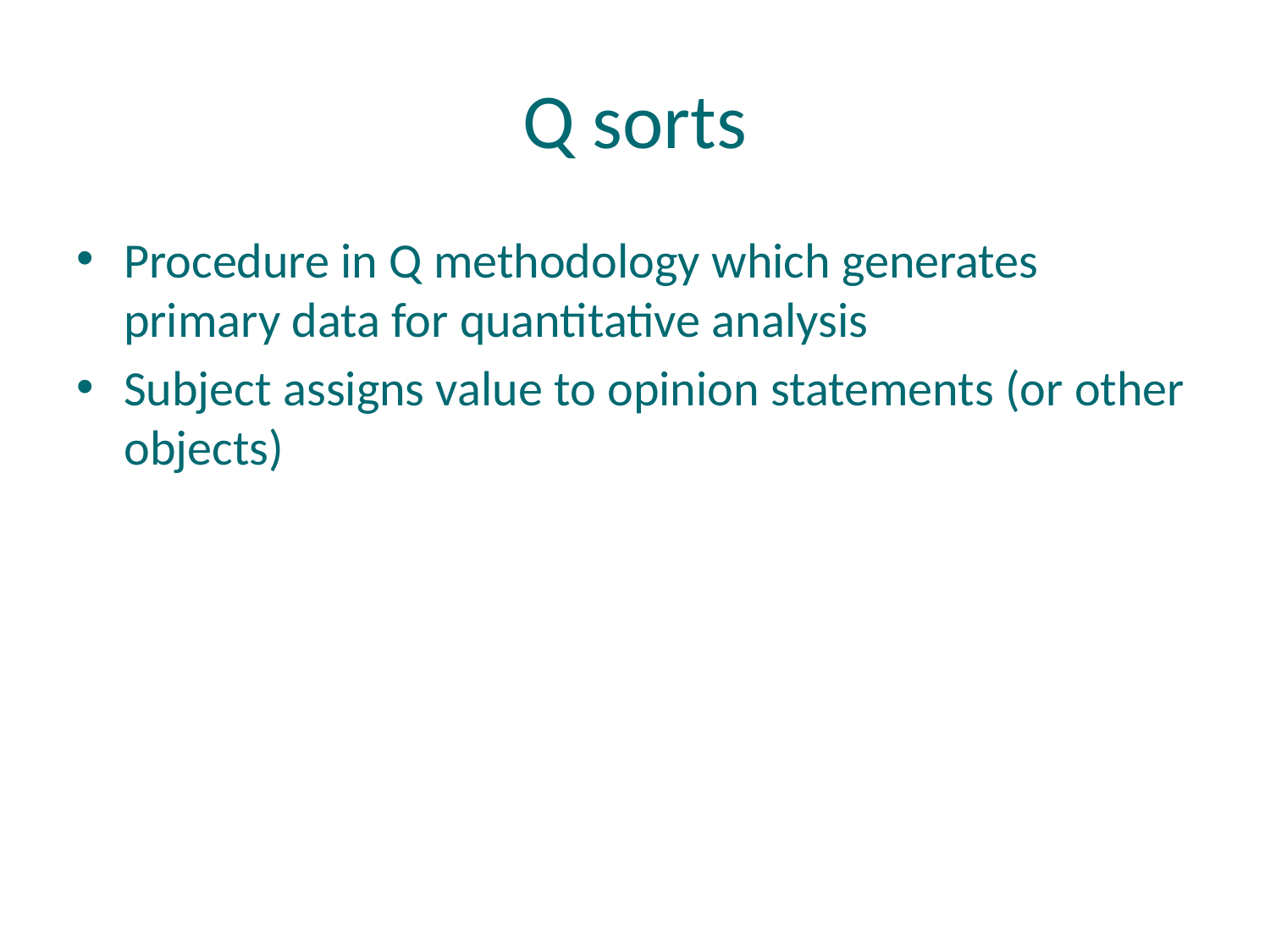

# Q sorts
Procedure in Q methodology which generates primary data for quantitative analysis
Subject assigns value to opinion statements (or other objects)